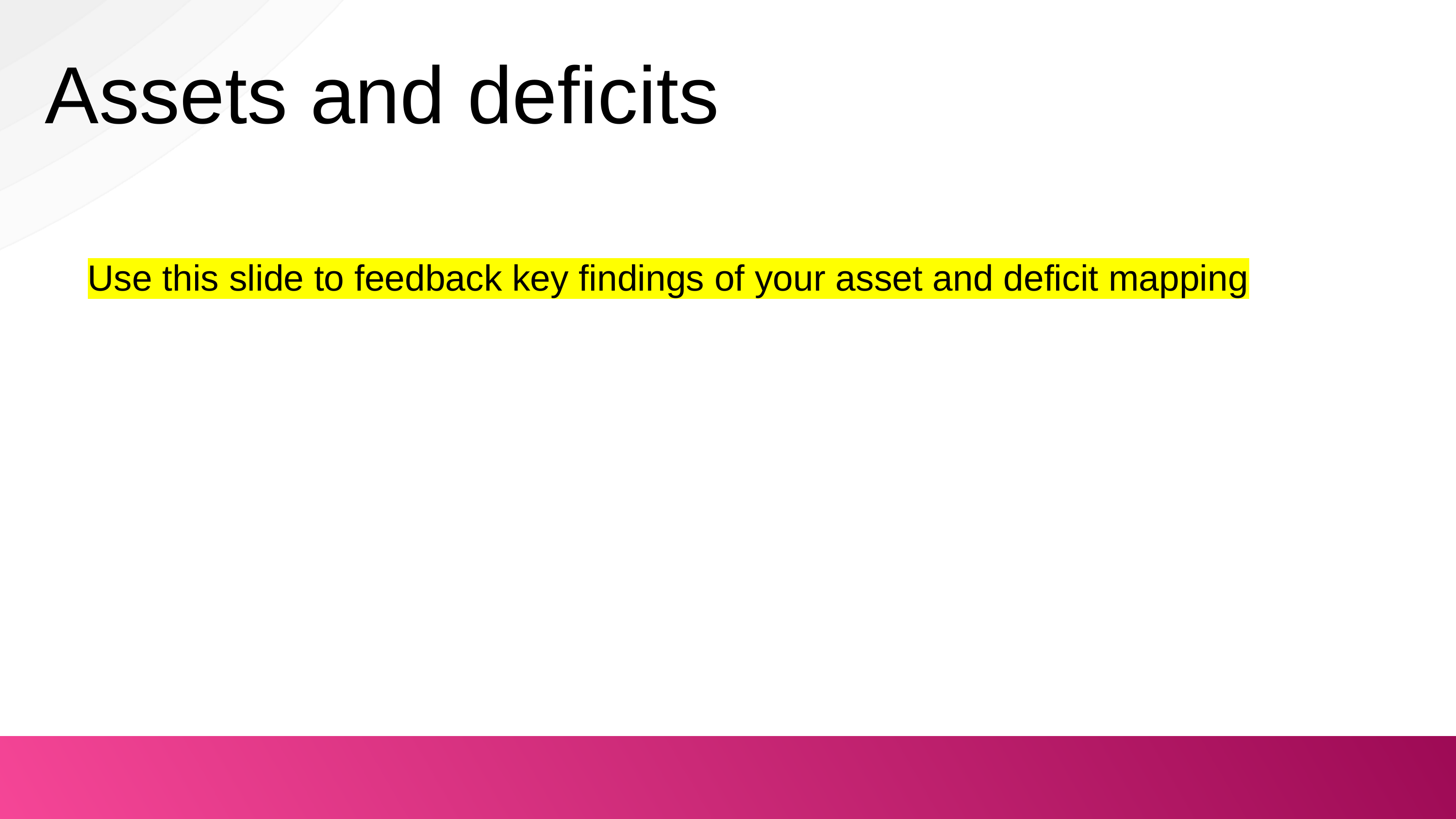

Assets and deficits
Use this slide to feedback key findings of your asset and deficit mapping